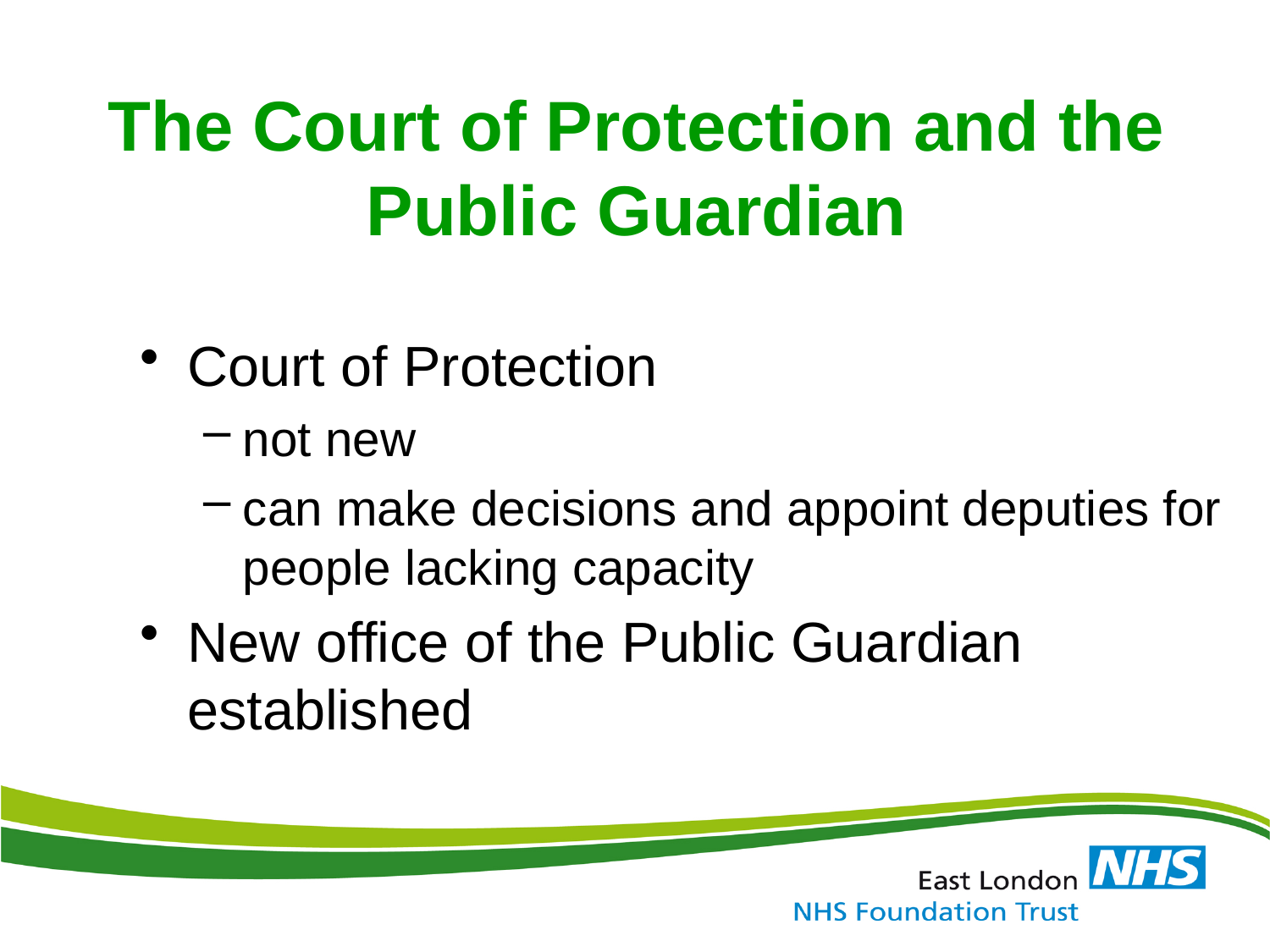

# The Court of Protection and the Public Guardian
Court of Protection
not new
can make decisions and appoint deputies for people lacking capacity
New office of the Public Guardian established